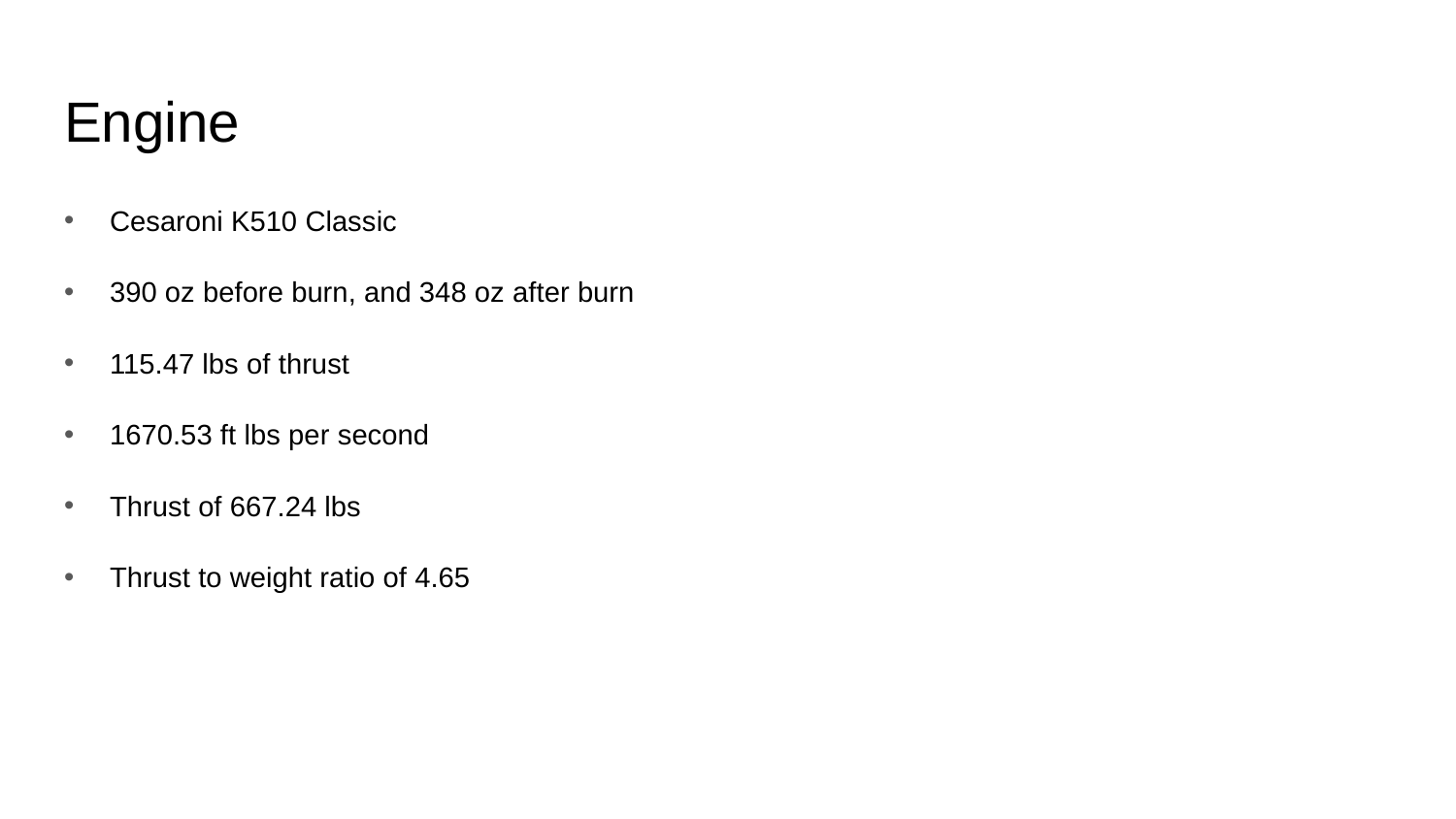

# Engine
Cesaroni K510 Classic
390 oz before burn, and 348 oz after burn
115.47 lbs of thrust
1670.53 ft lbs per second
Thrust of 667.24 lbs
Thrust to weight ratio of 4.65